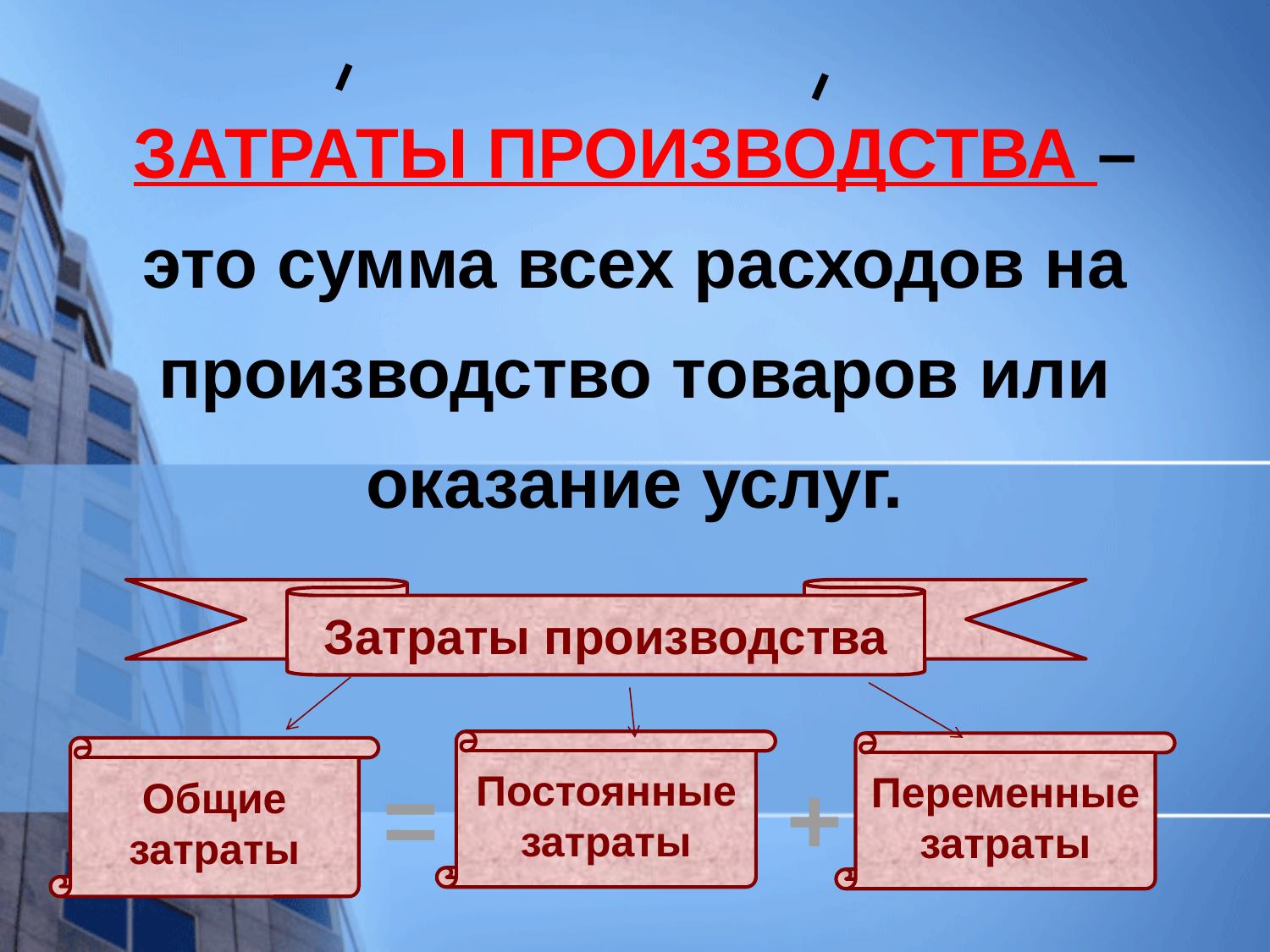

#
ЗАТРАТЫ ПРОИЗВОДСТВА – это сумма всех расходов на производство товаров или оказание услуг.

Затраты производства
Постоянные
затраты
Переменные
затраты
Общие
затраты
=
+